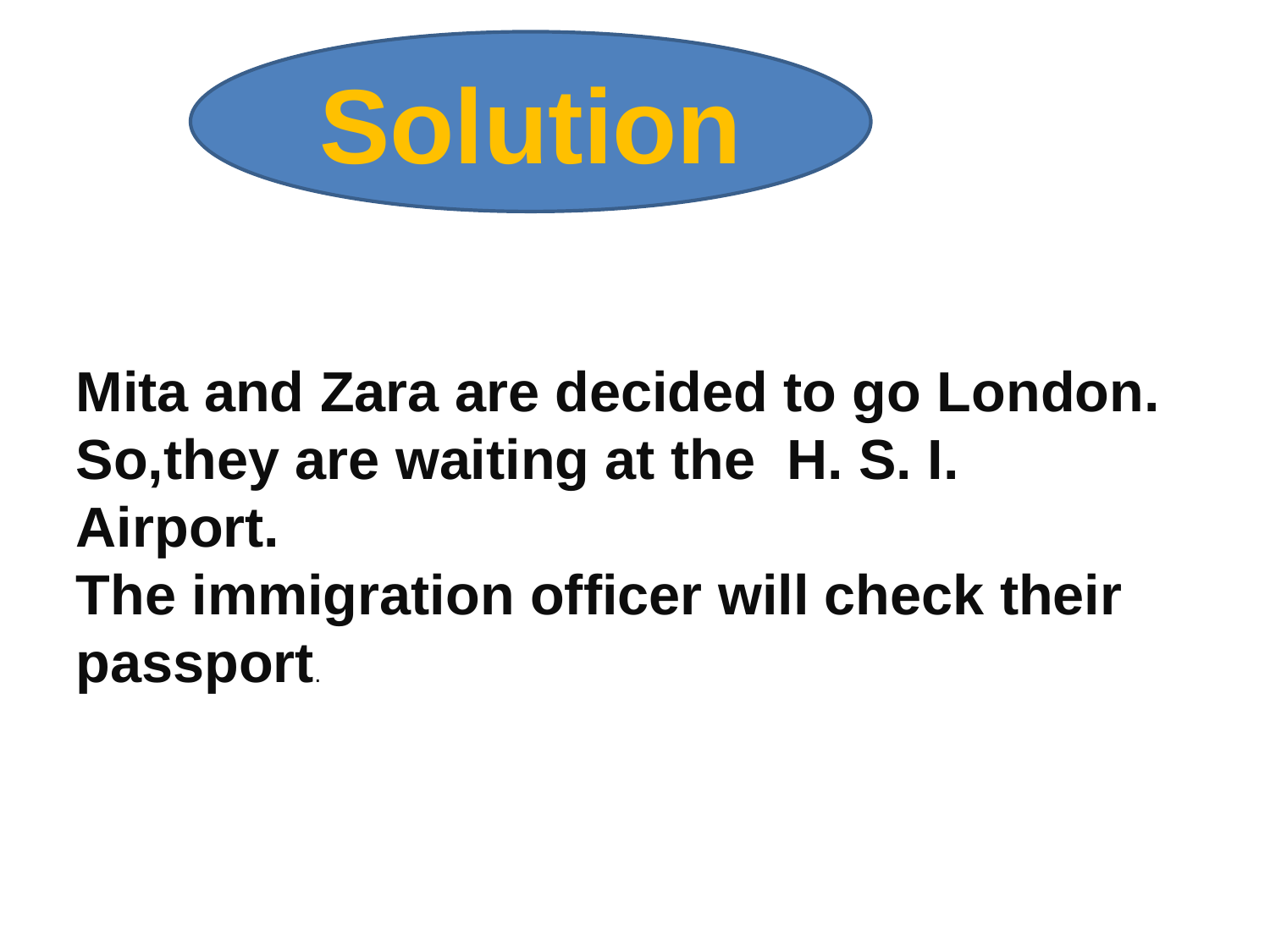

Solution
Mita and Zara are decided to go London.
So,they are waiting at the  H. S. I. Airport.
The immigration officer will check their passport.